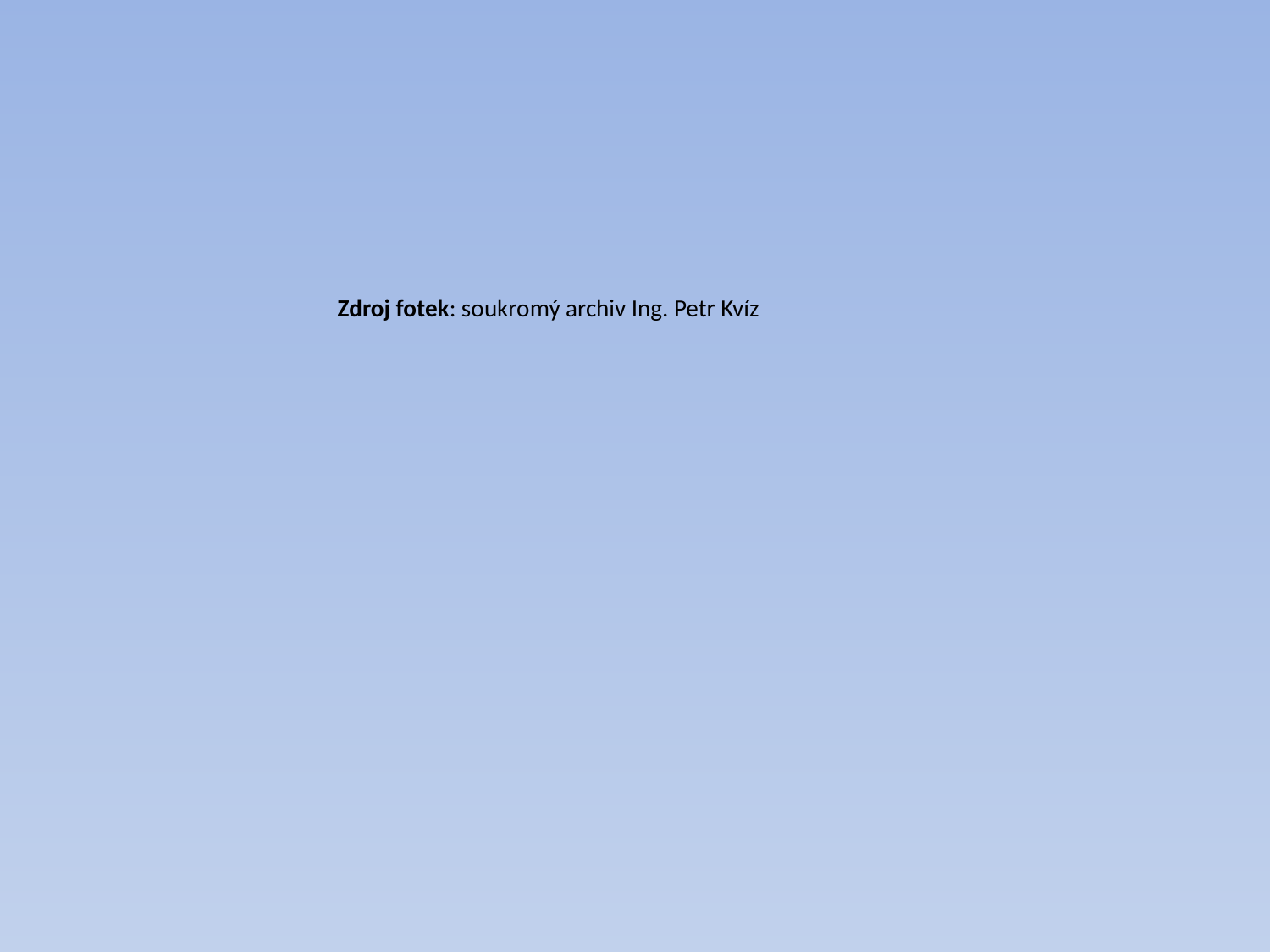

Zdroj fotek: soukromý archiv Ing. Petr Kvíz